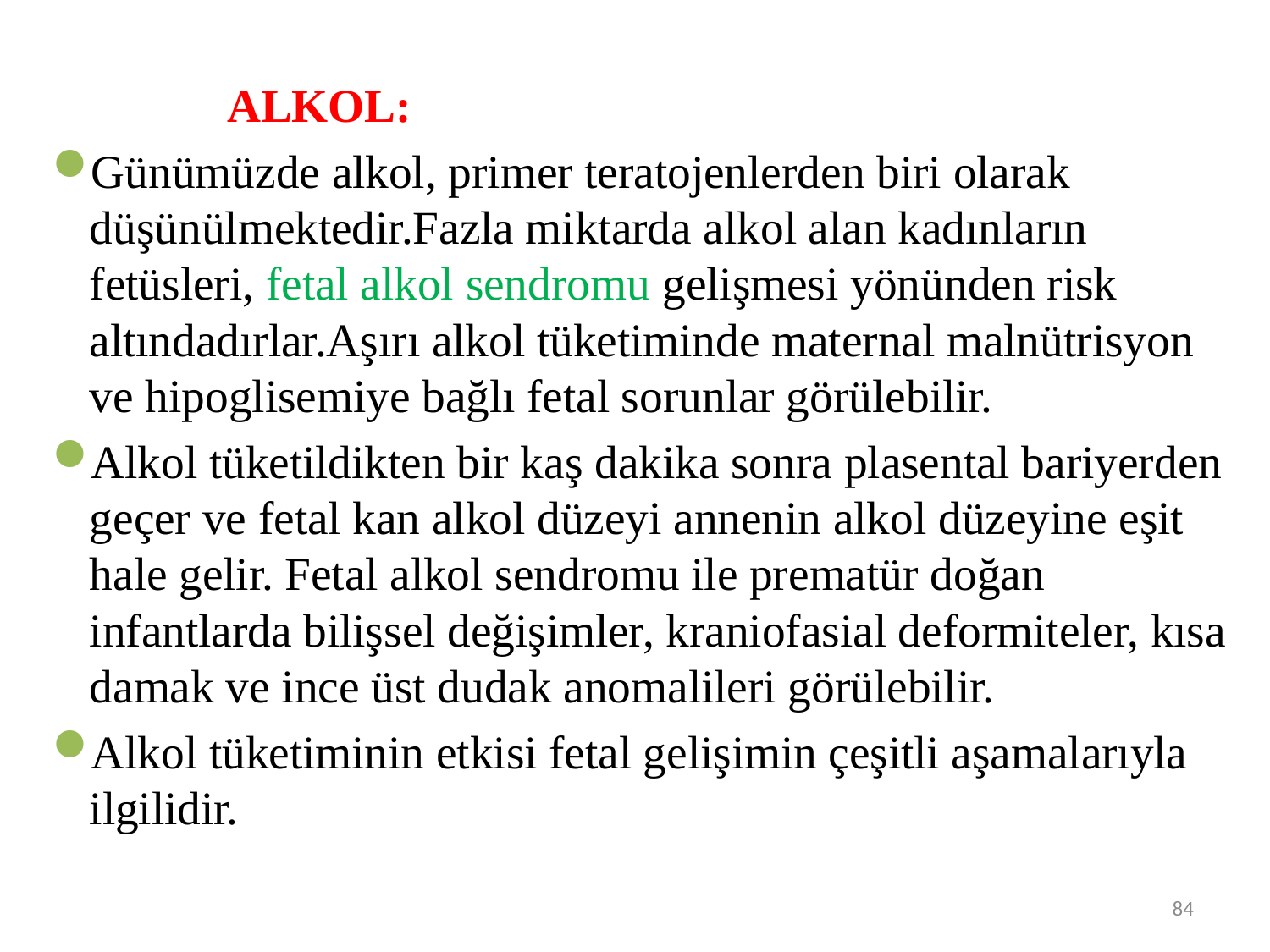

ALKOL:
Günümüzde alkol, primer teratojenlerden biri olarak düşünülmektedir.Fazla miktarda alkol alan kadınların fetüsleri, fetal alkol sendromu gelişmesi yönünden risk altındadırlar.Aşırı alkol tüketiminde maternal malnütrisyon ve hipoglisemiye bağlı fetal sorunlar görülebilir.
Alkol tüketildikten bir kaş dakika sonra plasental bariyerden geçer ve fetal kan alkol düzeyi annenin alkol düzeyine eşit hale gelir. Fetal alkol sendromu ile prematür doğan infantlarda bilişsel değişimler, kraniofasial deformiteler, kısa damak ve ince üst dudak anomalileri görülebilir.
Alkol tüketiminin etkisi fetal gelişimin çeşitli aşamalarıyla ilgilidir.

84